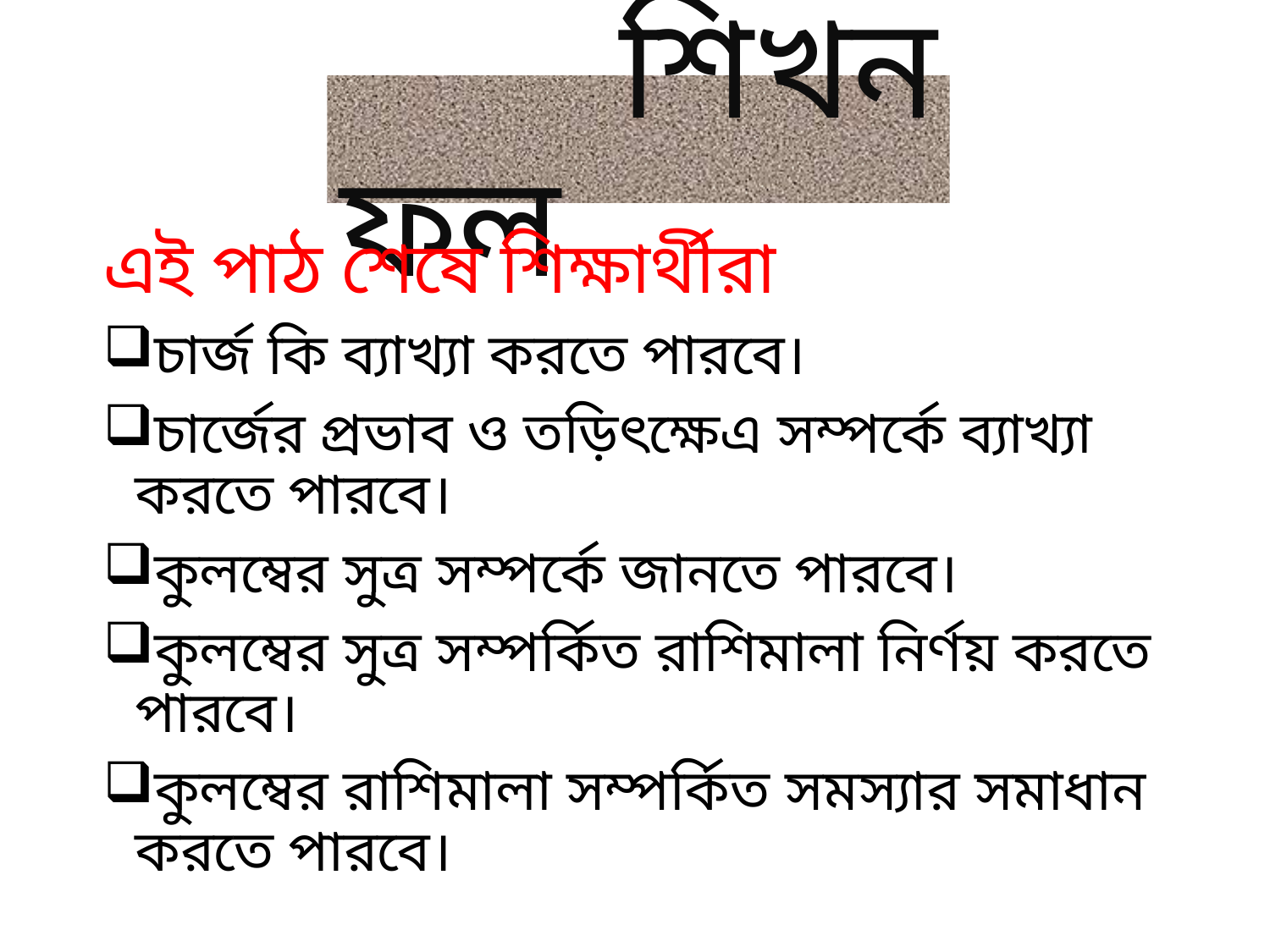

# শিখন ফল
এই পাঠ শেষে শিক্ষার্থীরা
চার্জ কি ব্যাখ্যা করতে পারবে।
চার্জের প্রভাব ও তড়িৎক্ষেএ সম্পর্কে ব্যাখ্যা করতে পারবে।
কুলম্বের সুত্র সম্পর্কে জানতে পারবে।
কুলম্বের সুত্র সম্পর্কিত রাশিমালা নির্ণয় করতে পারবে।
কুলম্বের রাশিমালা সম্পর্কিত সমস্যার সমাধান করতে পারবে।